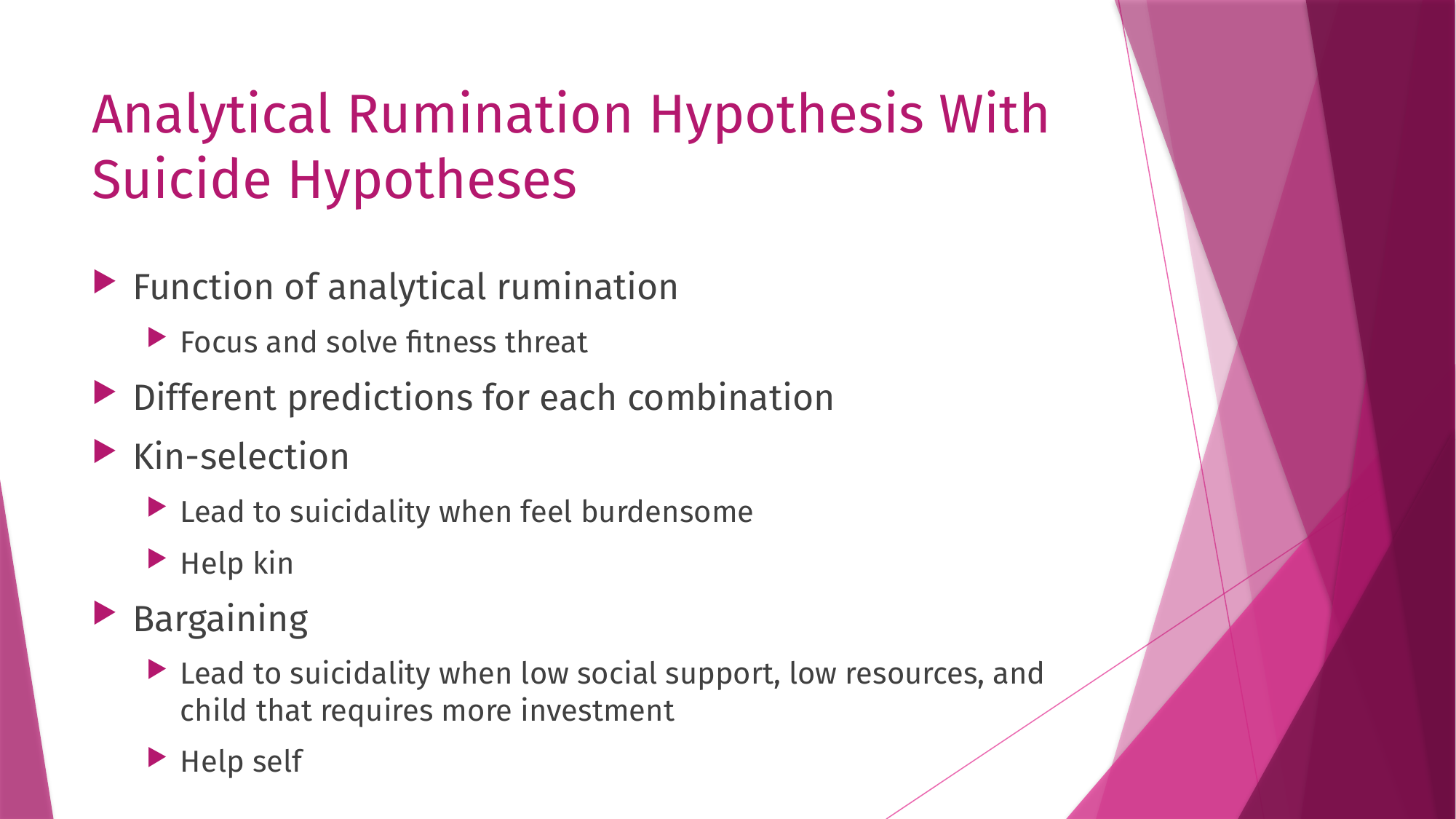

# Analytical Rumination Hypothesis With Suicide Hypotheses
Function of analytical rumination
Focus and solve fitness threat
Different predictions for each combination
Kin-selection
Lead to suicidality when feel burdensome
Help kin
Bargaining
Lead to suicidality when low social support, low resources, and child that requires more investment
Help self